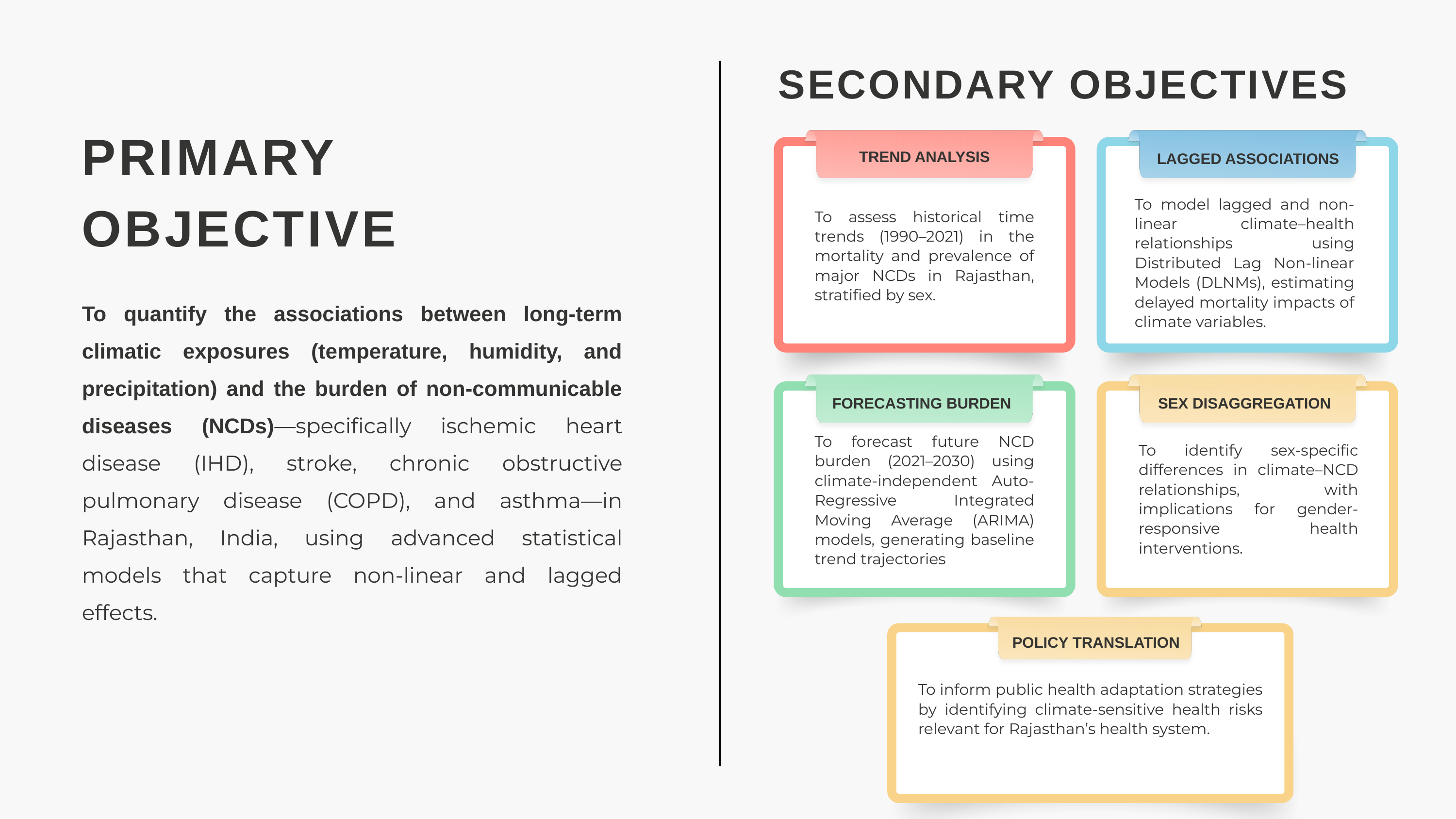

SECONDARY OBJECTIVES

PRIMARY OBJECTIVE

TREND ANALYSIS
LAGGED ASSOCIATIONS
To model lagged and non-linear climate–health relationships using Distributed Lag Non-linear Models (DLNMs), estimating delayed mortality impacts of climate variables.
To assess historical time trends (1990–2021) in the mortality and prevalence of major NCDs in Rajasthan, stratified by sex.
To quantify the associations between long-term climatic exposures (temperature, humidity, and precipitation) and the burden of non-communicable diseases (NCDs)—specifically ischemic heart disease (IHD), stroke, chronic obstructive pulmonary disease (COPD), and asthma—in Rajasthan, India, using advanced statistical models that capture non-linear and lagged effects.

FORECASTING BURDEN
SEX DISAGGREGATION
To forecast future NCD burden (2021–2030) using climate-independent Auto-Regressive Integrated Moving Average (ARIMA) models, generating baseline trend trajectories
To identify sex-specific differences in climate–NCD relationships, with implications for gender-responsive health interventions.

POLICY TRANSLATION
To inform public health adaptation strategies by identifying climate-sensitive health risks relevant for Rajasthan’s health system.